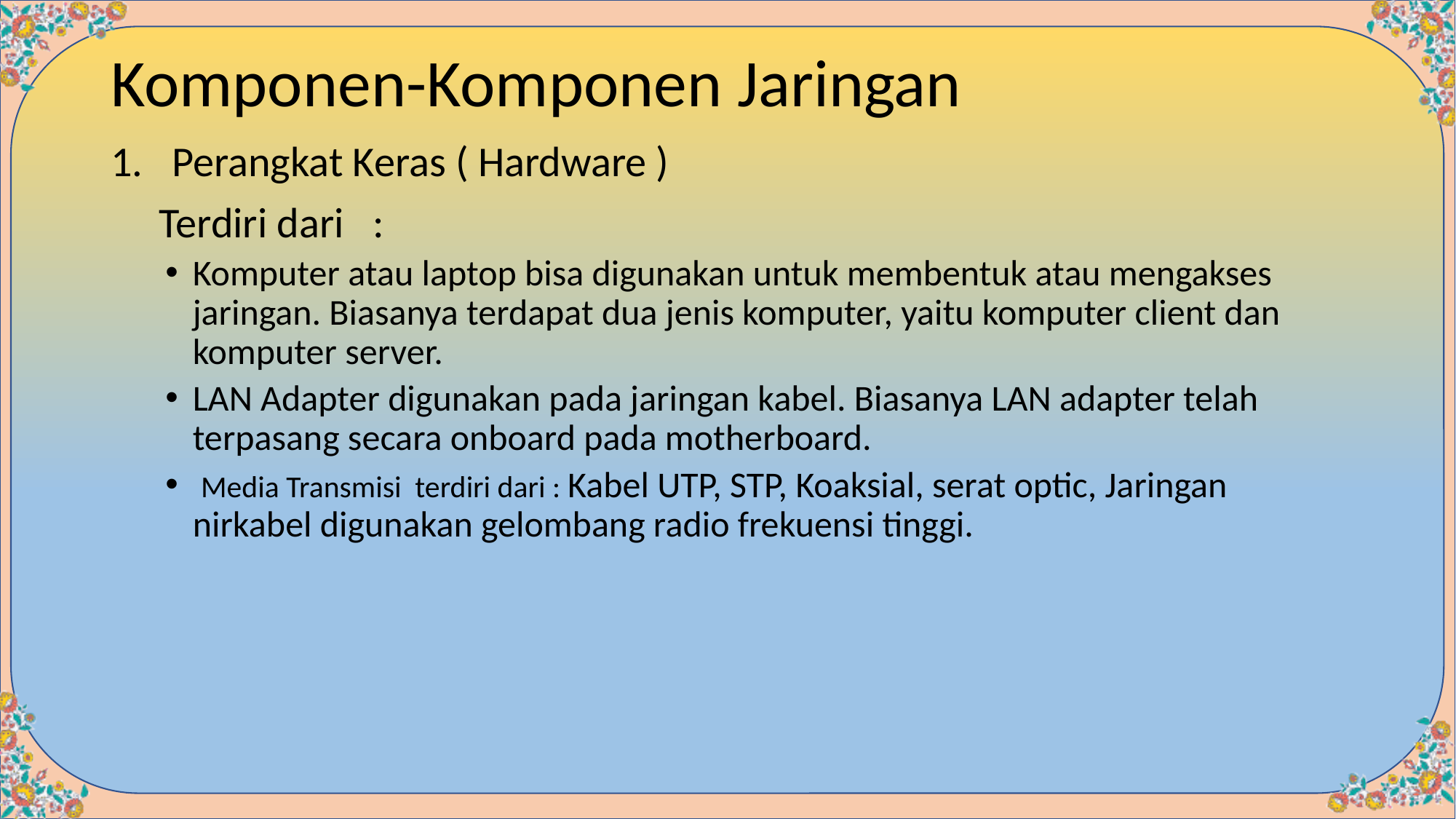

# Komponen-Komponen Jaringan
Perangkat Keras ( Hardware )
     Terdiri dari   :
Komputer atau laptop bisa digunakan untuk membentuk atau mengakses jaringan. Biasanya terdapat dua jenis komputer, yaitu komputer client dan komputer server.
LAN Adapter digunakan pada jaringan kabel. Biasanya LAN adapter telah terpasang secara onboard pada motherboard.
 Media Transmisi  terdiri dari : Kabel UTP, STP, Koaksial, serat optic, Jaringan nirkabel digunakan gelombang radio frekuensi tinggi.